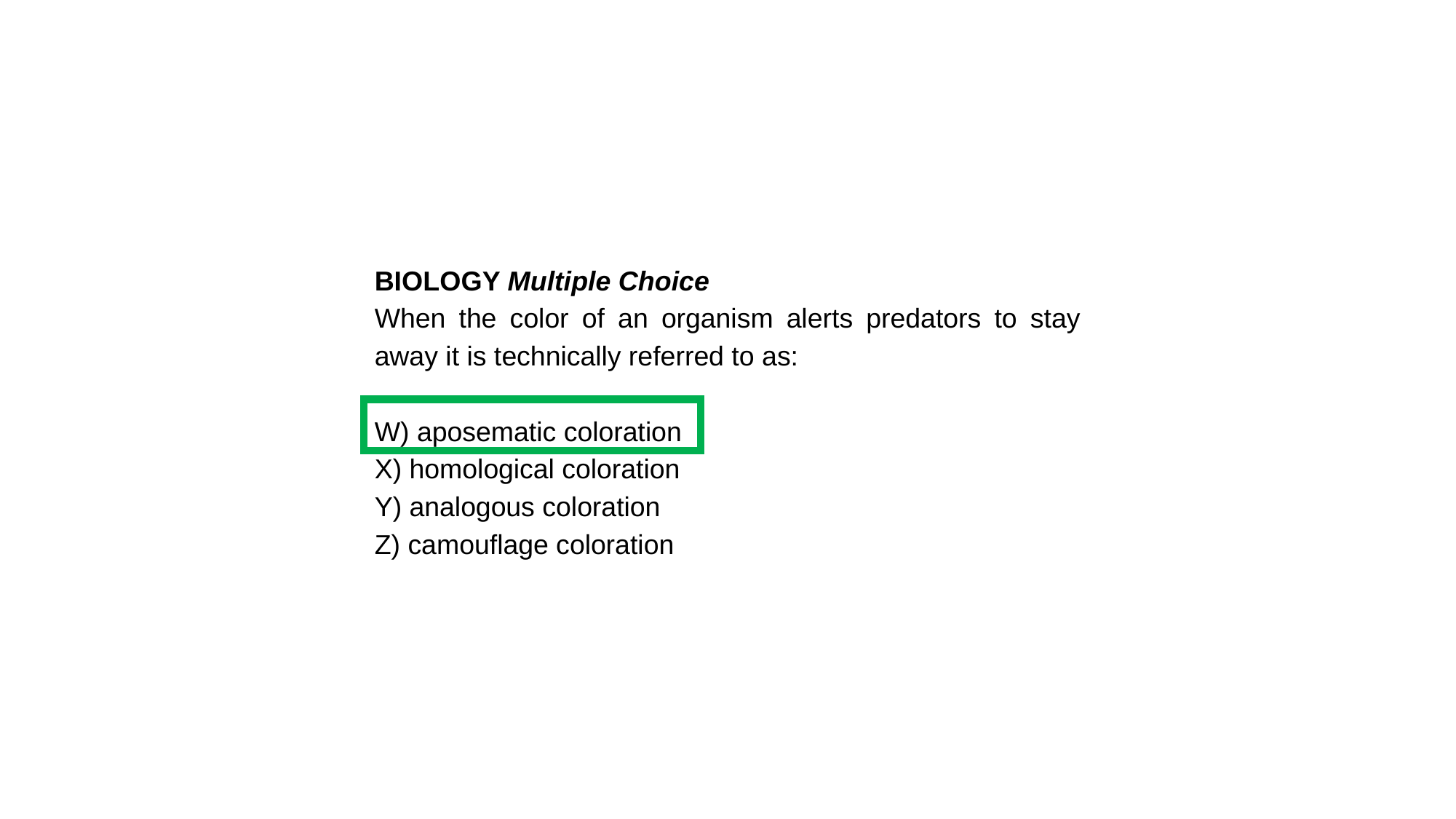

BIOLOGY Multiple Choice
When the color of an organism alerts predators to stay away it is technically referred to as:

W) aposematic coloration
X) homological coloration
Y) analogous coloration
Z) camouflage coloration